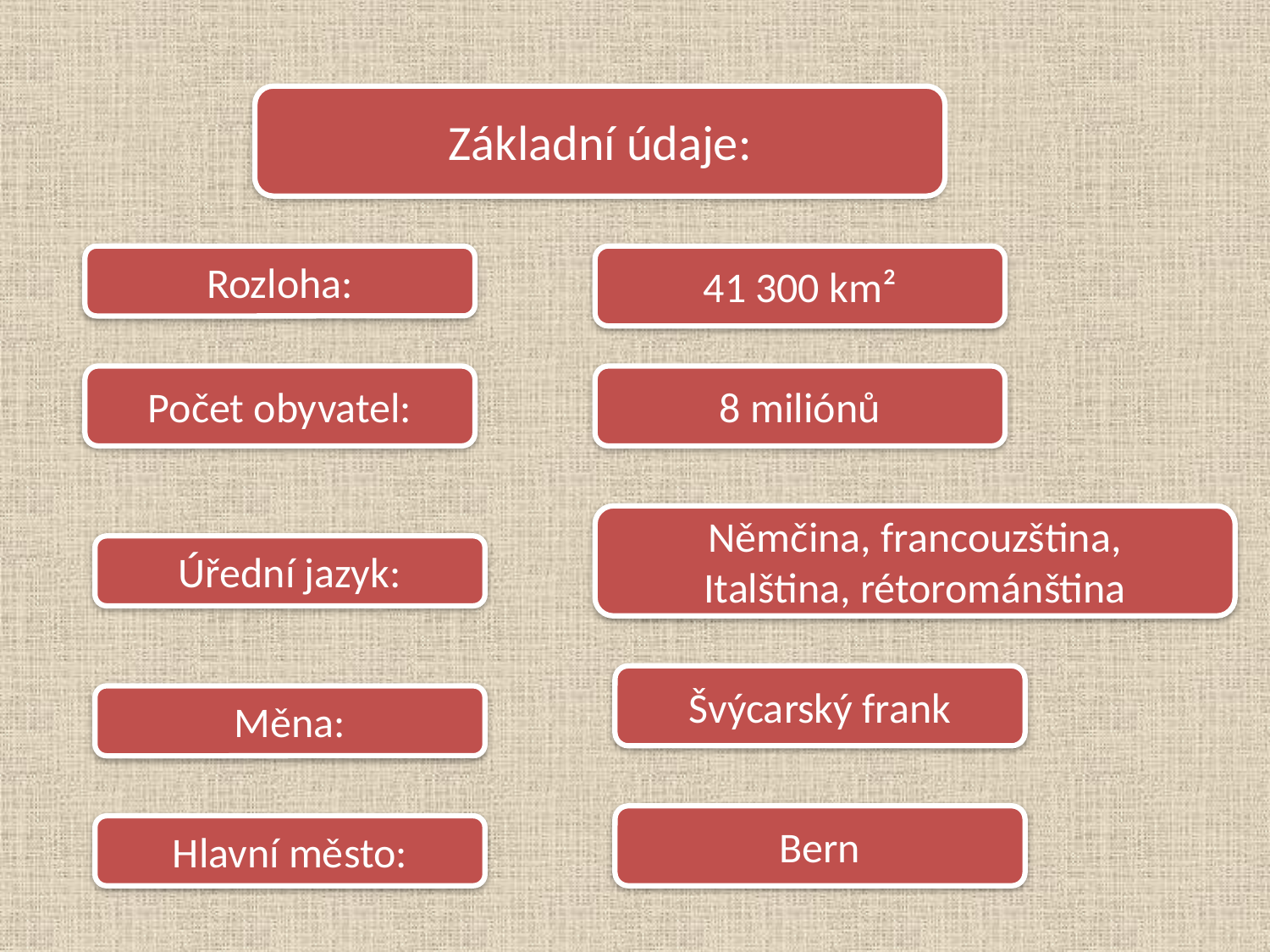

Základní údaje:
Rozloha:
41 300 km²
Počet obyvatel:
8 miliónů
Němčina, francouzština,
Italština, rétorománština
Úřední jazyk:
Švýcarský frank
Měna:
Bern
Hlavní město: